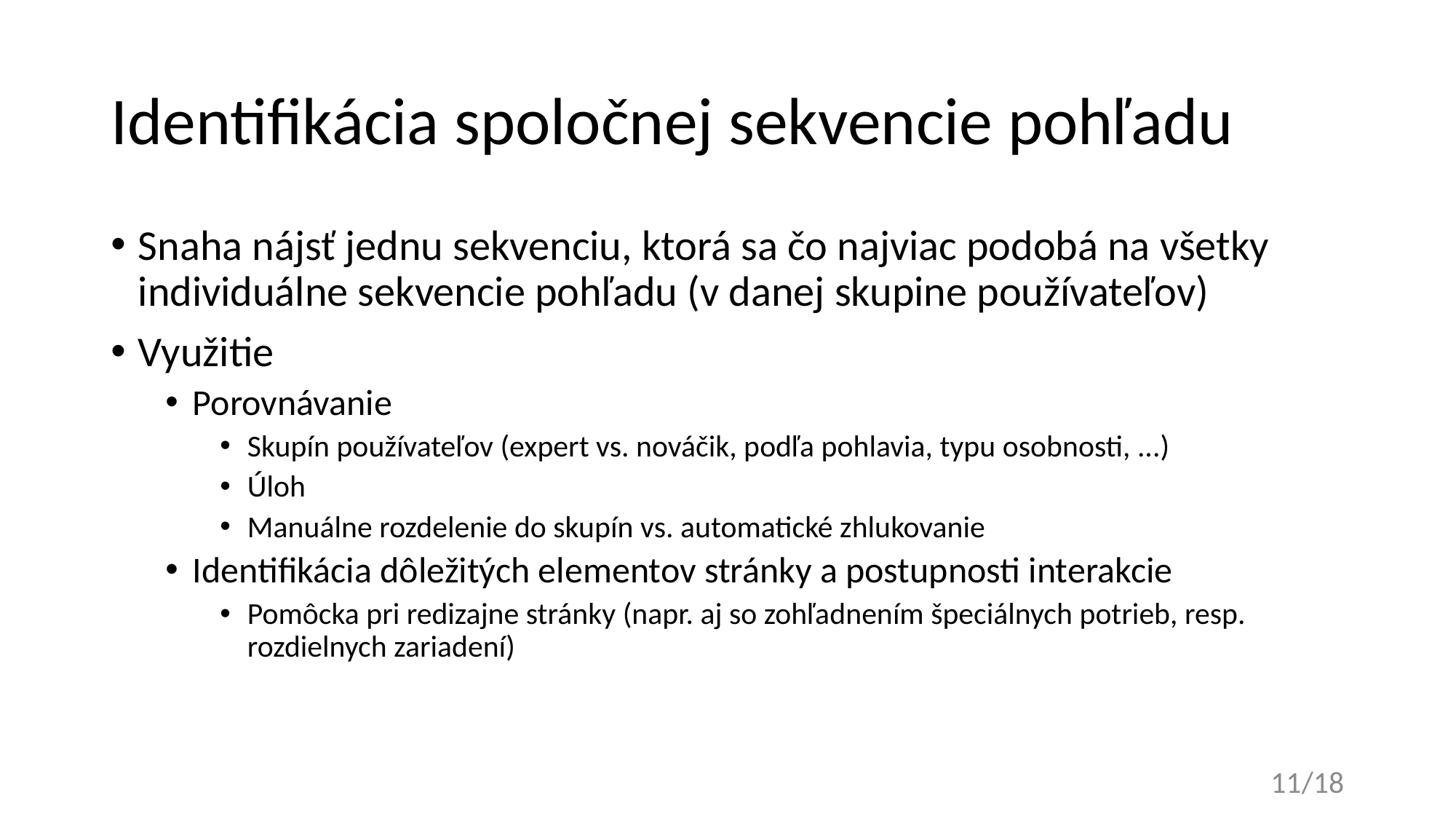

# Identifikácia spoločnej sekvencie pohľadu
Snaha nájsť jednu sekvenciu, ktorá sa čo najviac podobá na všetky individuálne sekvencie pohľadu (v danej skupine používateľov)
Využitie
Porovnávanie
Skupín používateľov (expert vs. nováčik, podľa pohlavia, typu osobnosti, ...)
Úloh
Manuálne rozdelenie do skupín vs. automatické zhlukovanie
Identifikácia dôležitých elementov stránky a postupnosti interakcie
Pomôcka pri redizajne stránky (napr. aj so zohľadnením špeciálnych potrieb, resp. rozdielnych zariadení)
11/18